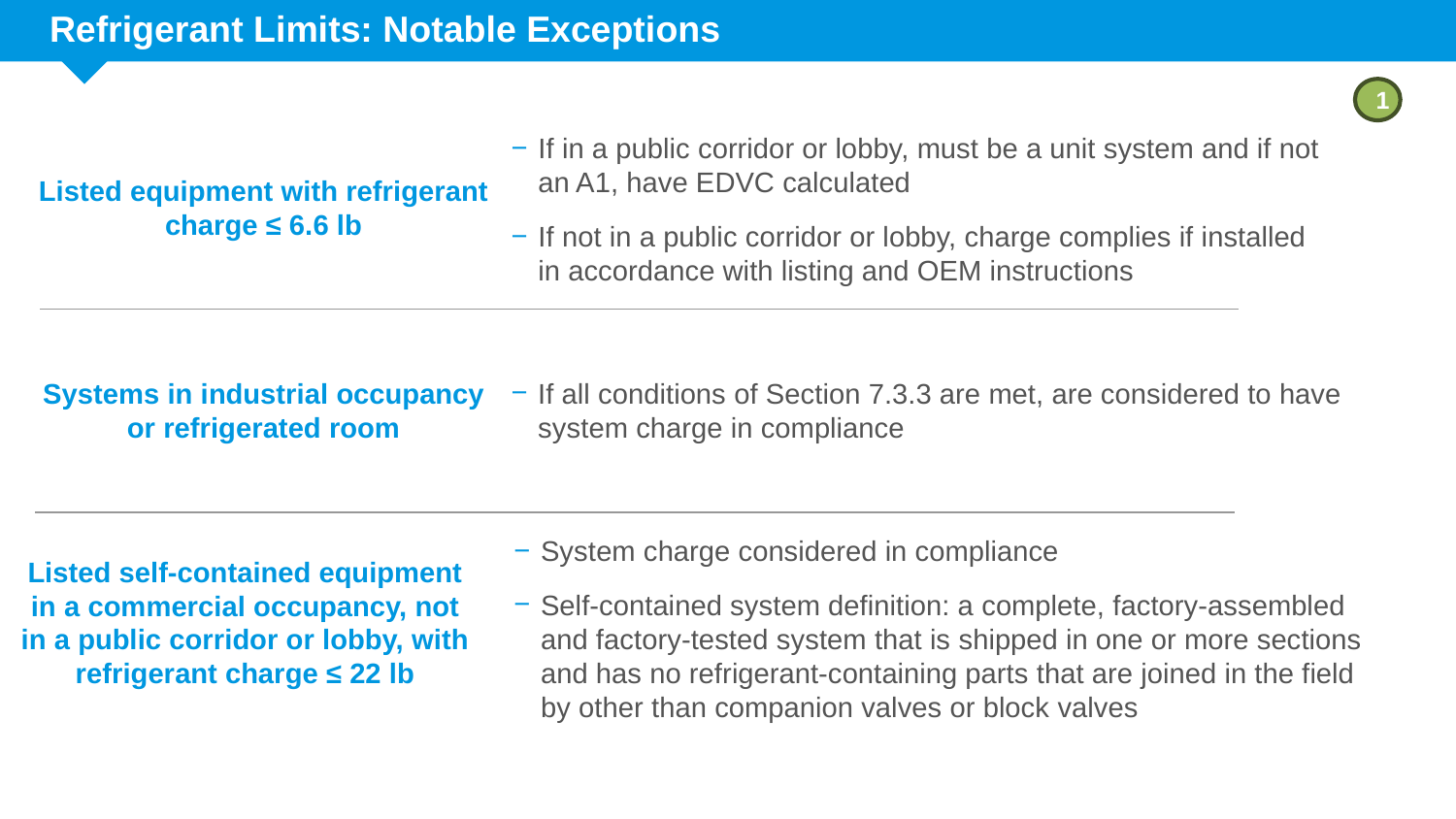

# Refrigerant Limits: Notable Exceptions
1
Listed equipment with refrigerant charge ≤ 6.6 lb
If in a public corridor or lobby, must be a unit system and if not an A1, have EDVC calculated
If not in a public corridor or lobby, charge complies if installed in accordance with listing and OEM instructions
If all conditions of Section 7.3.3 are met, are considered to have system charge in compliance
Systems in industrial occupancy or refrigerated room
Listed self-contained equipment in a commercial occupancy, not in a public corridor or lobby, with refrigerant charge ≤ 22 lb
System charge considered in compliance
Self-contained system definition: a complete, factory-assembled and factory-tested system that is shipped in one or more sections and has no refrigerant-containing parts that are joined in the field by other than companion valves or block valves